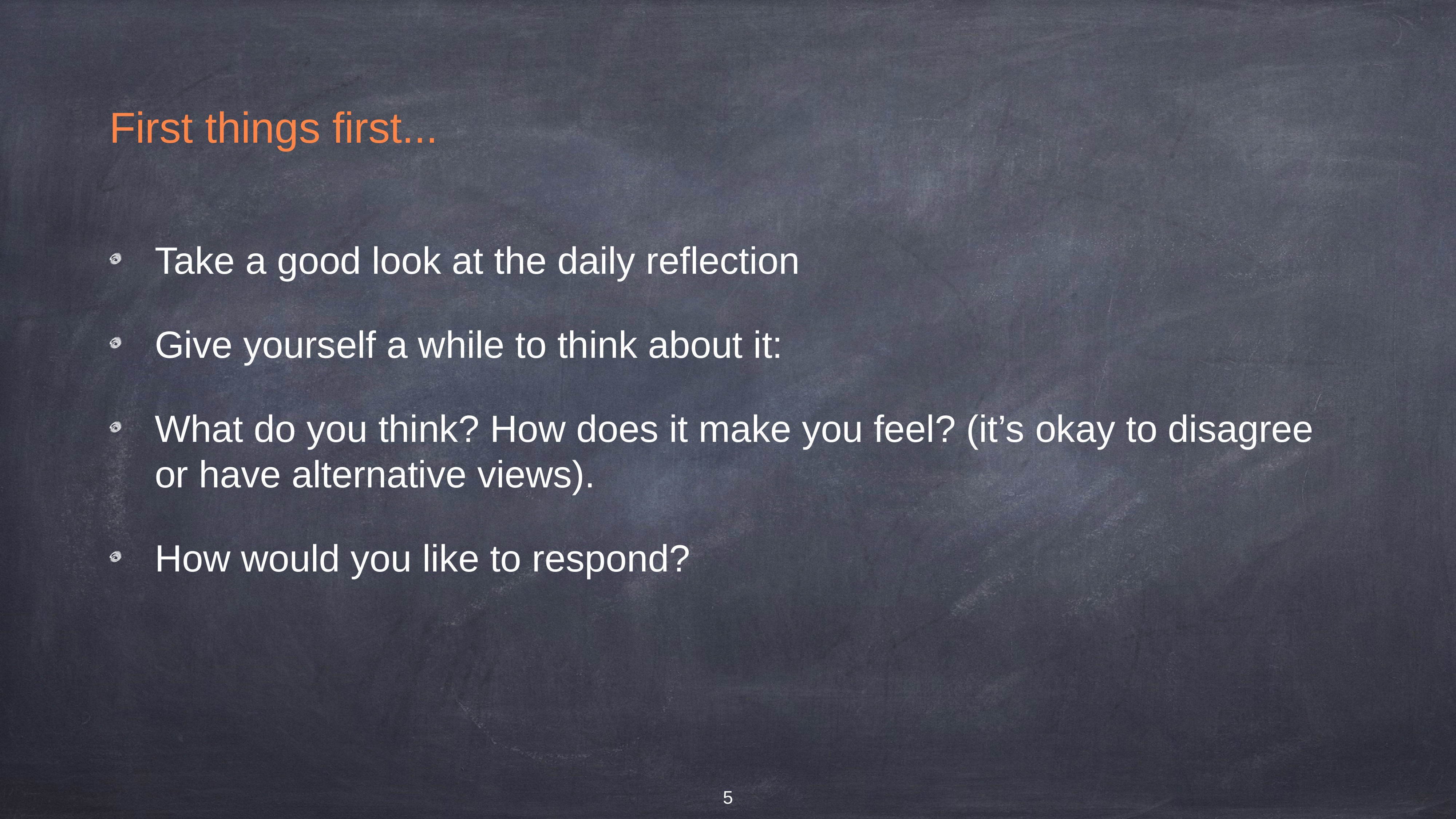

# First things first...
Take a good look at the daily reflection
Give yourself a while to think about it:
What do you think? How does it make you feel? (it’s okay to disagree or have alternative views).
How would you like to respond?
5